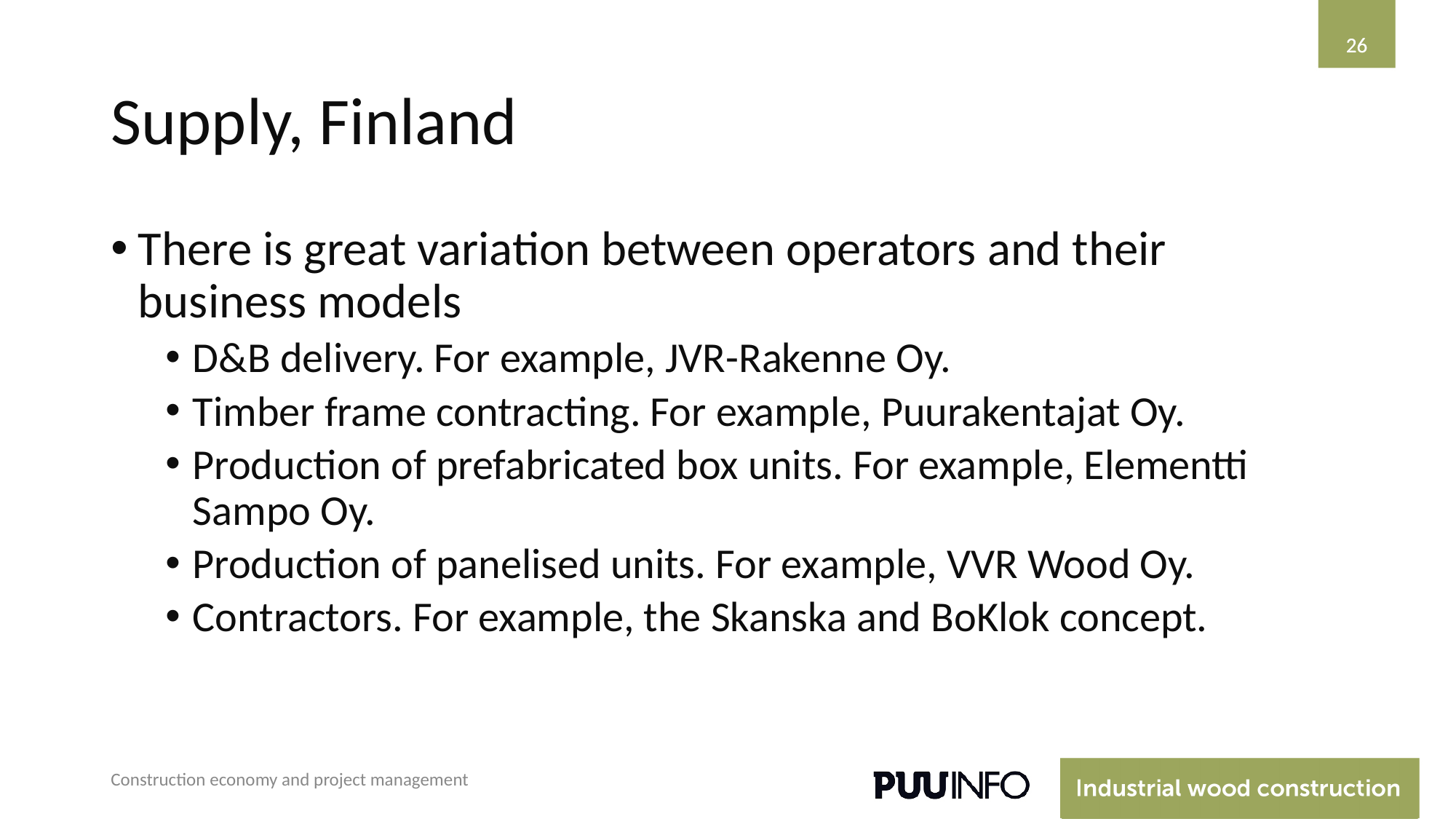

26
26
# Supply, Finland
There is great variation between operators and their business models
D&B delivery. For example, JVR-Rakenne Oy.
Timber frame contracting. For example, Puurakentajat Oy.
Production of prefabricated box units. For example, Elementti Sampo Oy.
Production of panelised units. For example, VVR Wood Oy.
Contractors. For example, the Skanska and BoKlok concept.

Construction economy and project management